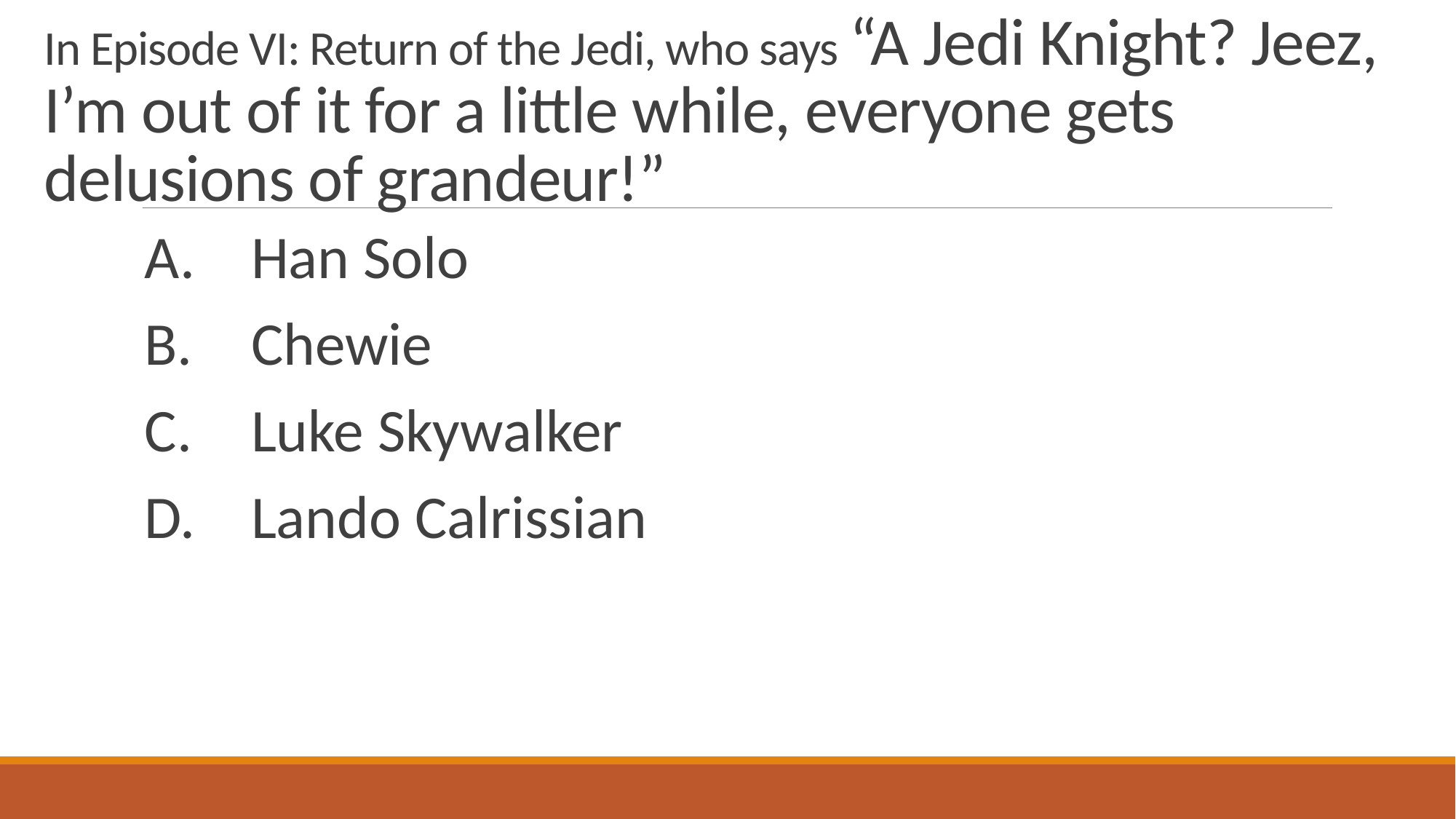

# In Episode VI: Return of the Jedi, who says “A Jedi Knight? Jeez, I’m out of it for a little while, everyone gets delusions of grandeur!”
A.	Han Solo
B.	Chewie
C.	Luke Skywalker
D.	Lando Calrissian